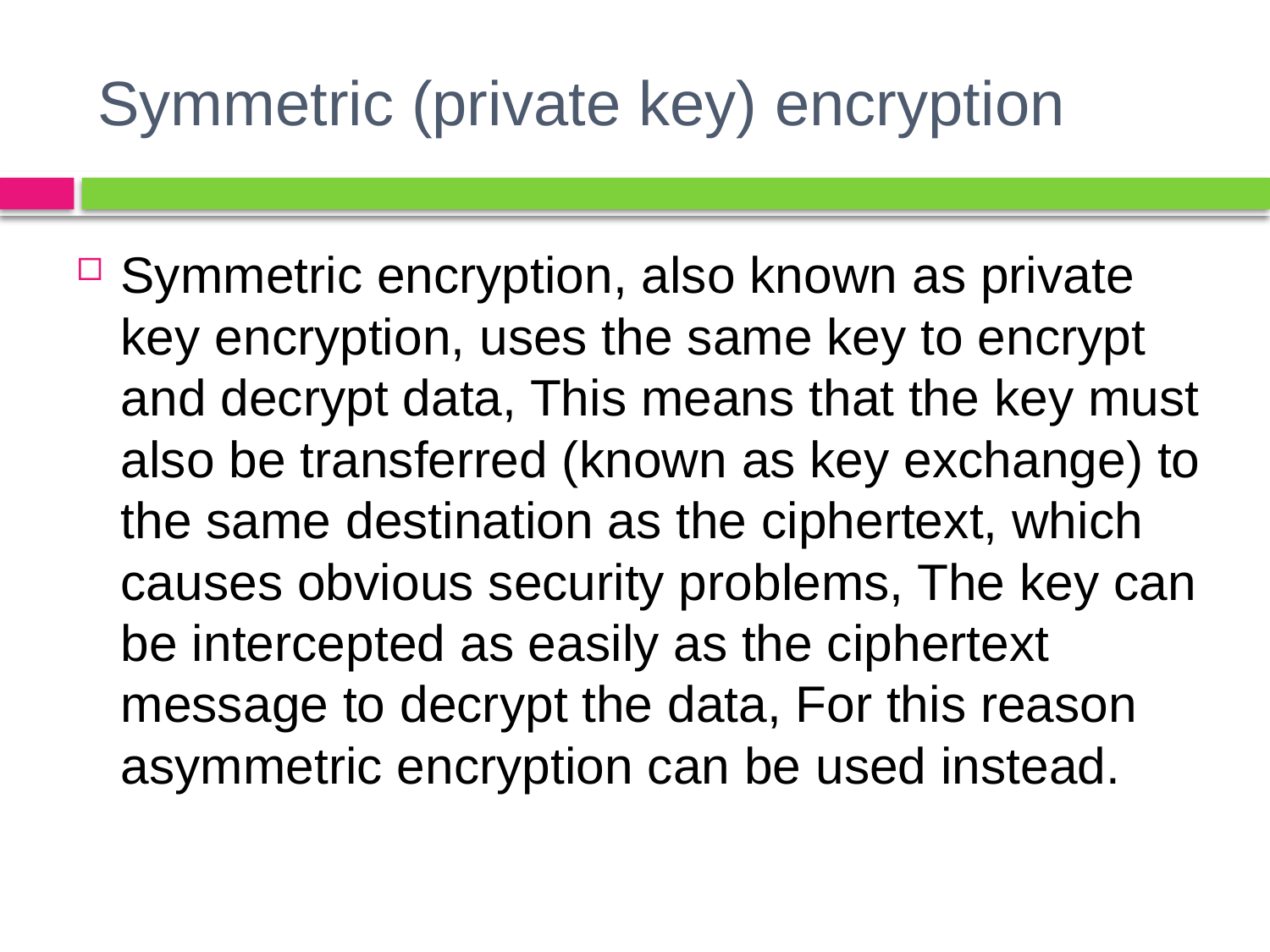

# Symmetric (private key) encryption
Symmetric encryption, also known as private key encryption, uses the same key to encrypt and decrypt data, This means that the key must also be transferred (known as key exchange) to the same destination as the ciphertext, which causes obvious security problems, The key can be intercepted as easily as the ciphertext message to decrypt the data, For this reason asymmetric encryption can be used instead.